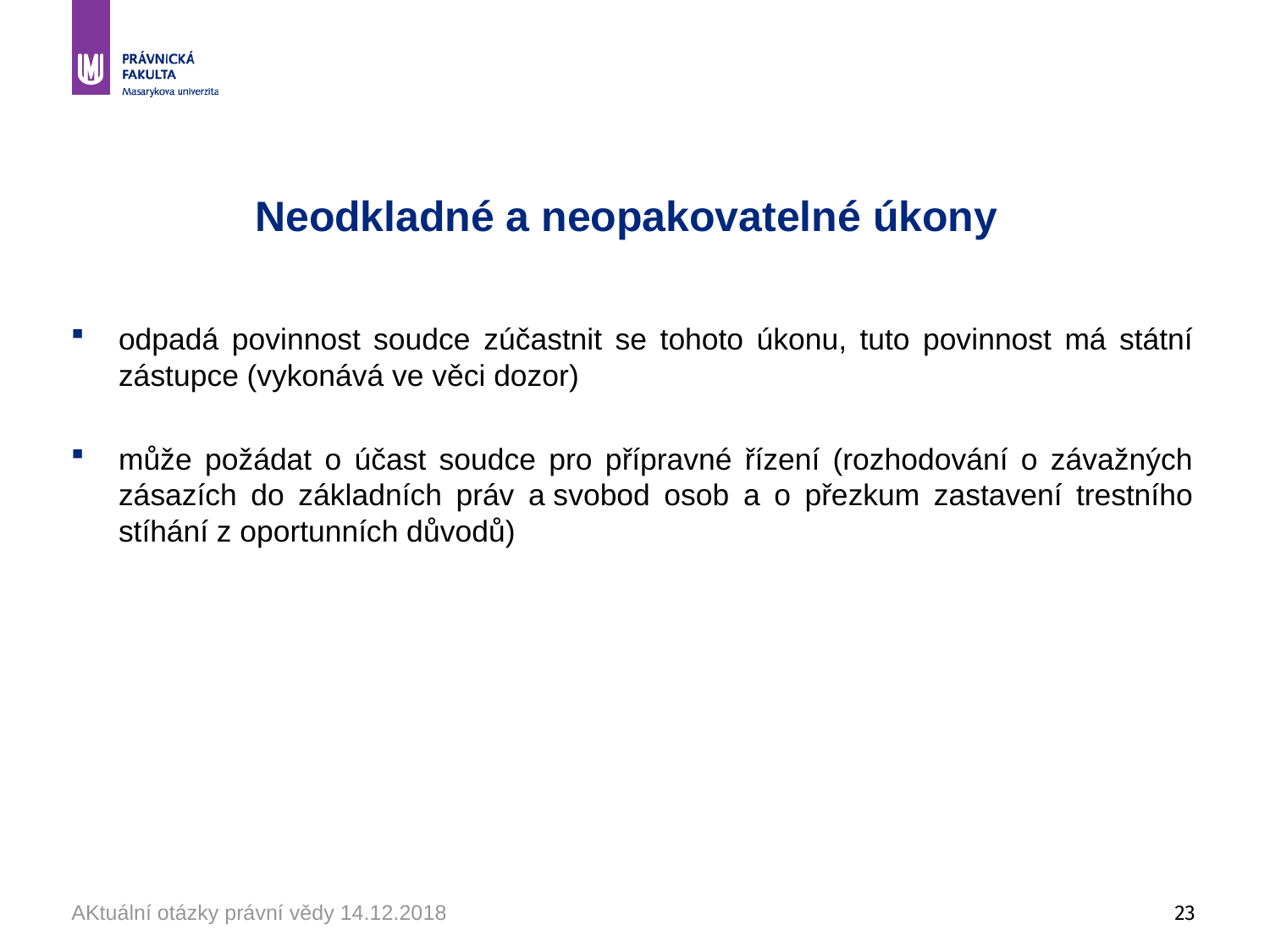

# Neodkladné a neopakovatelné úkony

odpadá povinnost soudce zúčastnit se tohoto úkonu, tuto povinnost má státní zástupce (vykonává ve věci dozor)

může požádat o účast soudce pro přípravné řízení (rozhodování o závažných zásazích do základních práv a svobod osob a o přezkum zastavení trestního stíhání z oportunních důvodů)
AKtuální otázky právní vědy 14.12.2018
23